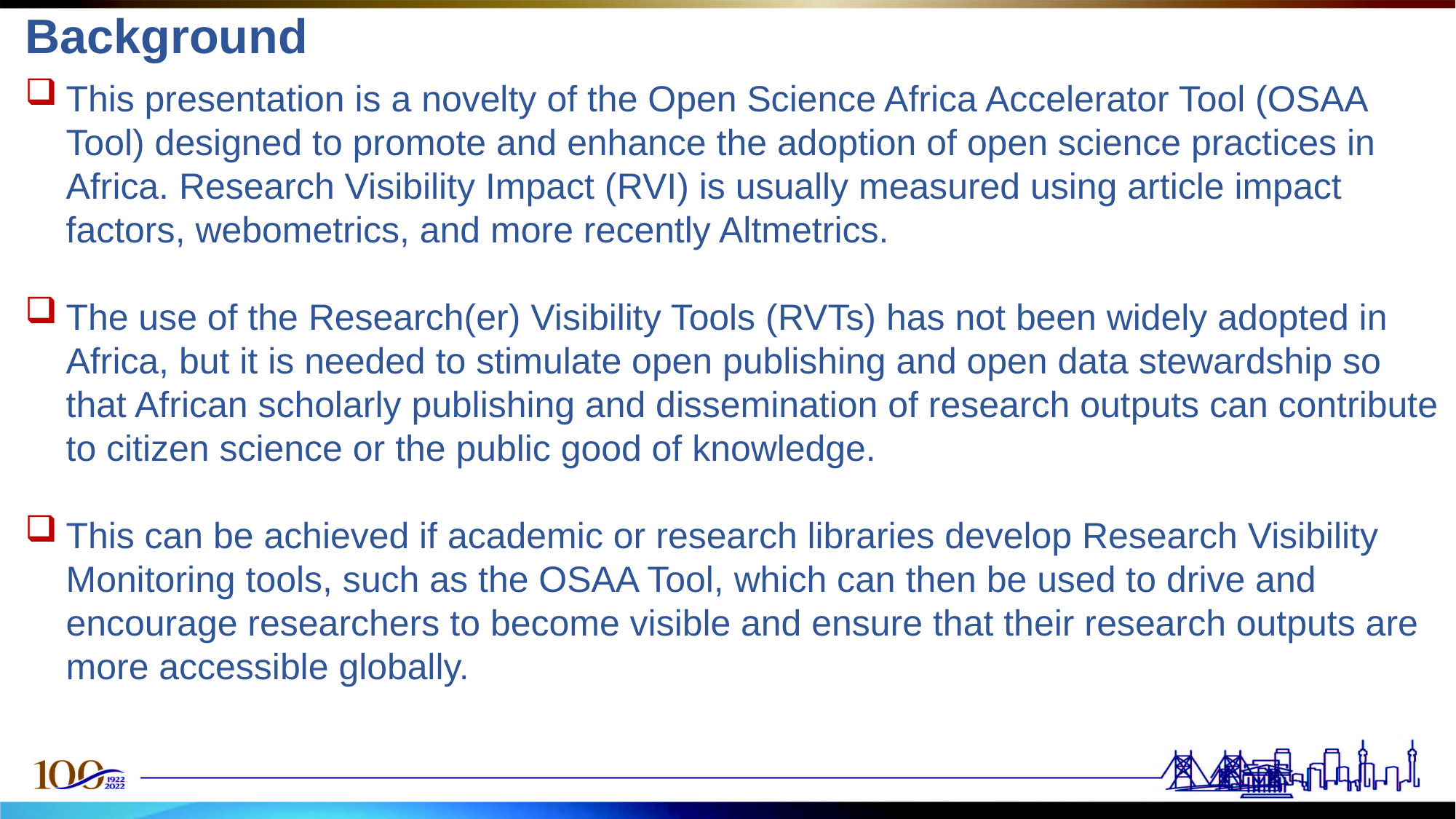

Background
This presentation is a novelty of the Open Science Africa Accelerator Tool (OSAA Tool) designed to promote and enhance the adoption of open science practices in Africa. Research Visibility Impact (RVI) is usually measured using article impact factors, webometrics, and more recently Altmetrics.

The use of the Research(er) Visibility Tools (RVTs) has not been widely adopted in Africa, but it is needed to stimulate open publishing and open data stewardship so that African scholarly publishing and dissemination of research outputs can contribute to citizen science or the public good of knowledge.

This can be achieved if academic or research libraries develop Research Visibility Monitoring tools, such as the OSAA Tool, which can then be used to drive and encourage researchers to become visible and ensure that their research outputs are more accessible globally.